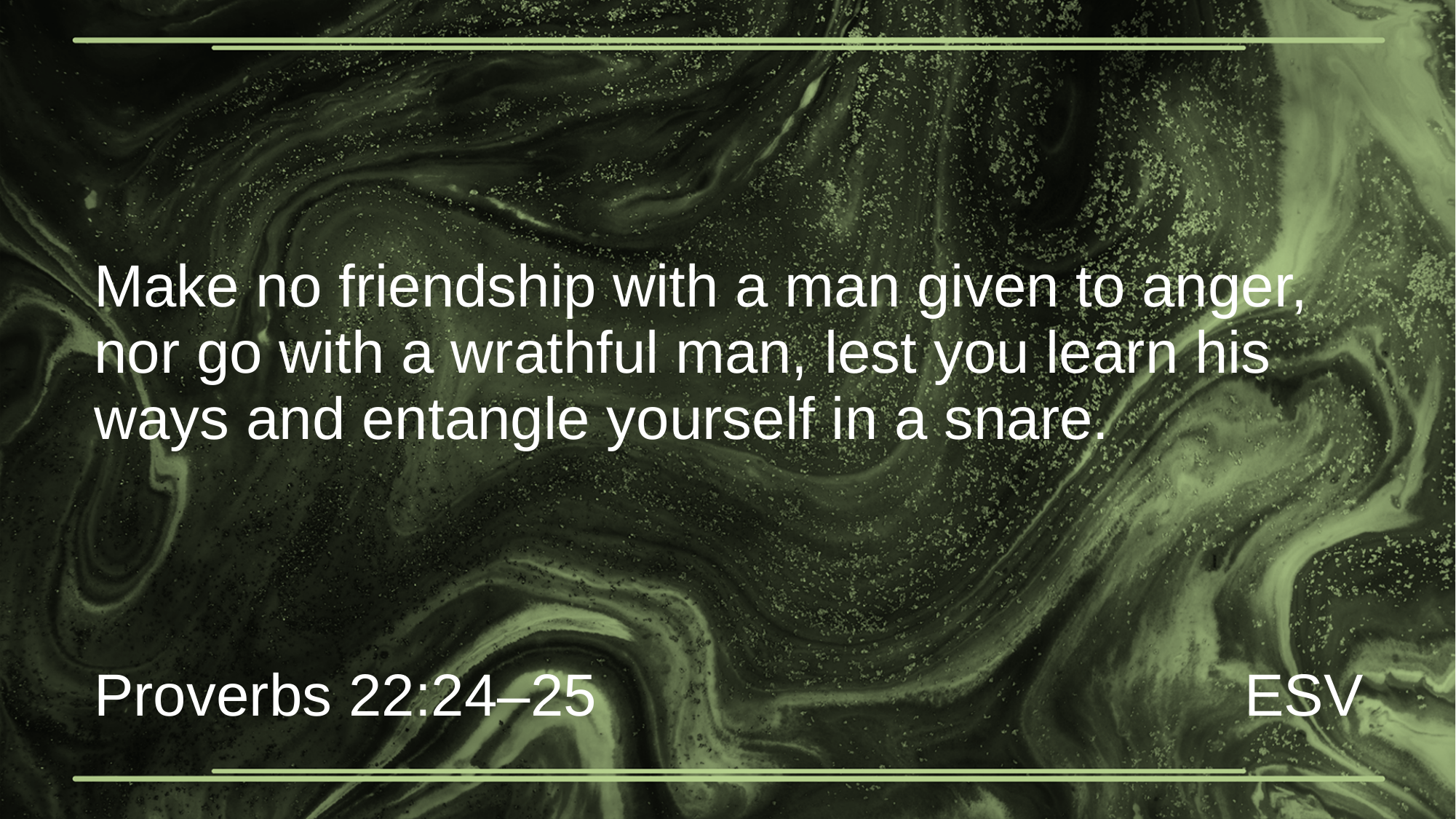

# Make no friendship with a man given to anger, nor go with a wrathful man, lest you learn his ways and entangle yourself in a snare.
Proverbs 22:24–25
ESV